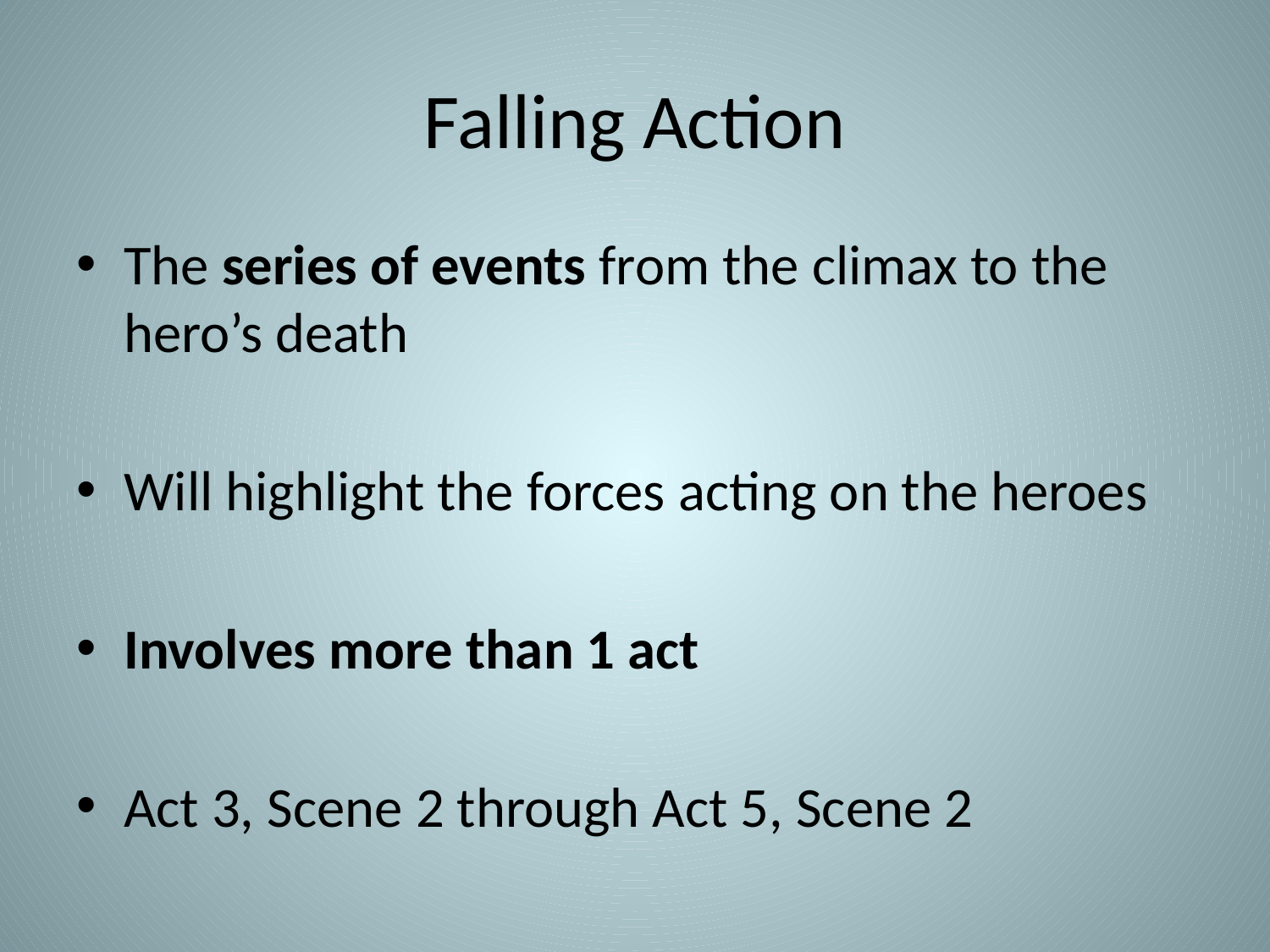

# Falling Action
The series of events from the climax to the hero’s death

Will highlight the forces acting on the heroes

Involves more than 1 act

Act 3, Scene 2 through Act 5, Scene 2